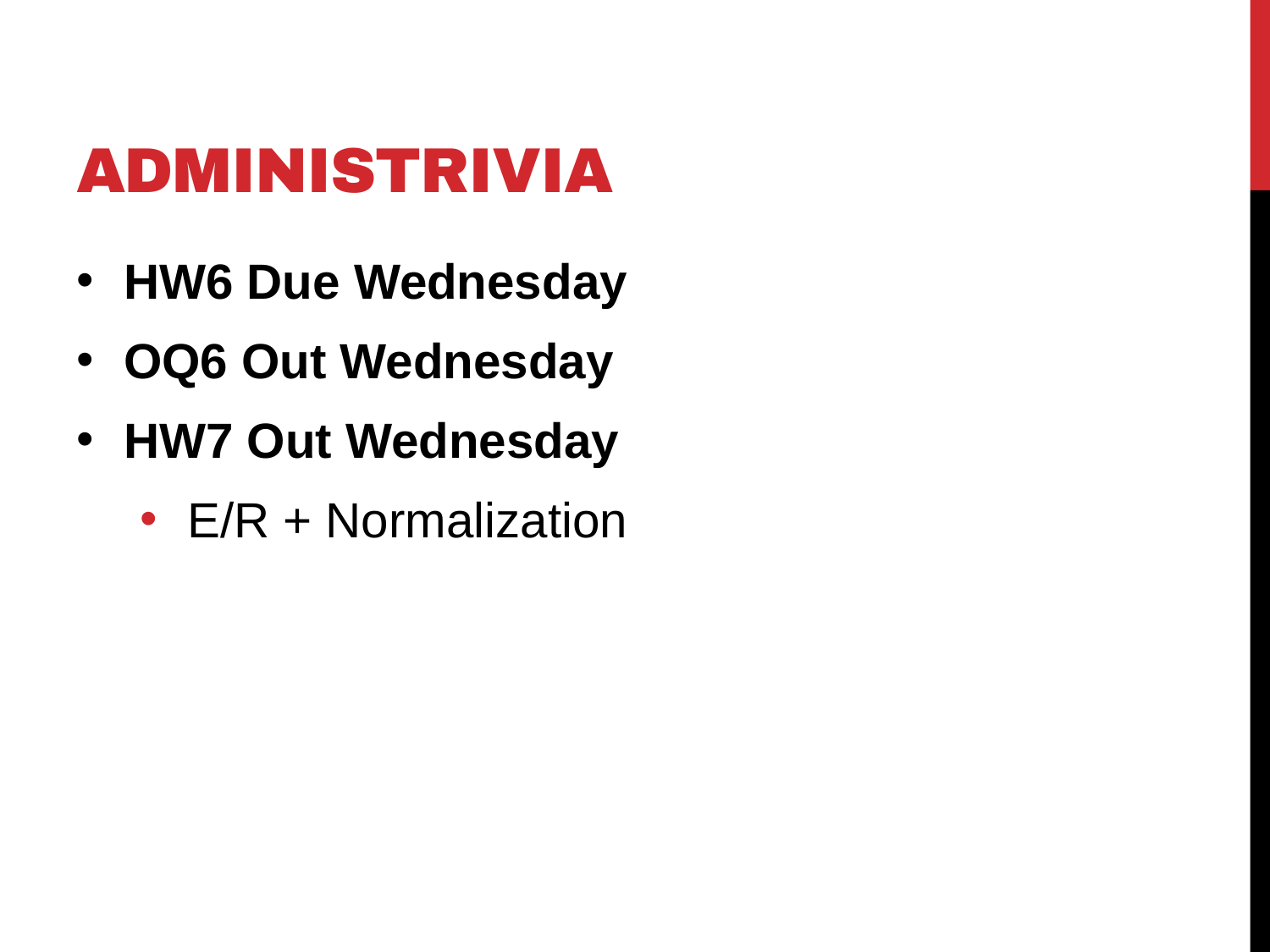

# Administrivia
HW6 Due Wednesday
OQ6 Out Wednesday
HW7 Out Wednesday
E/R + Normalization